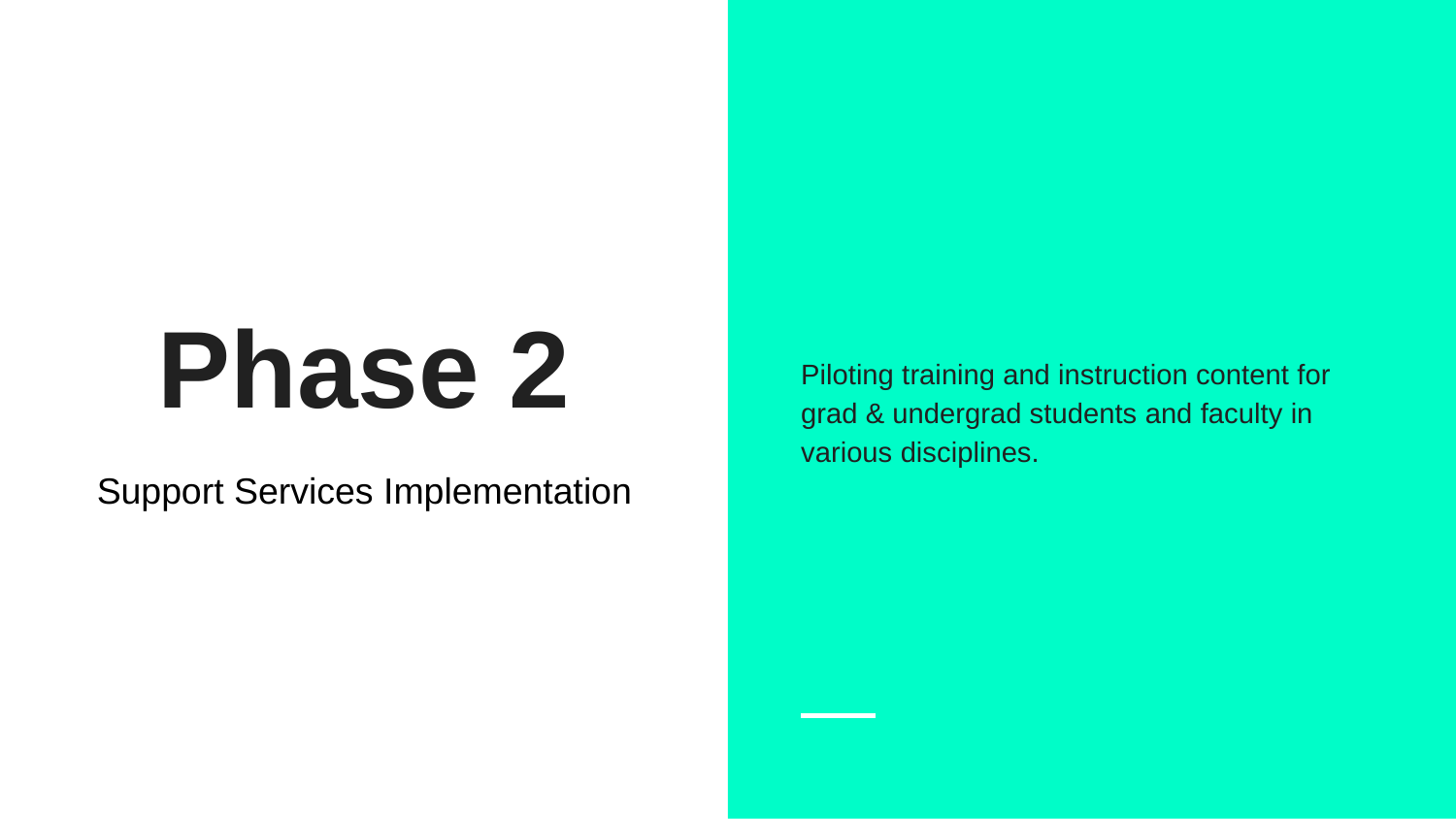

Piloting training and instruction content for grad & undergrad students and faculty in various disciplines.
# Phase 2
Support Services Implementation